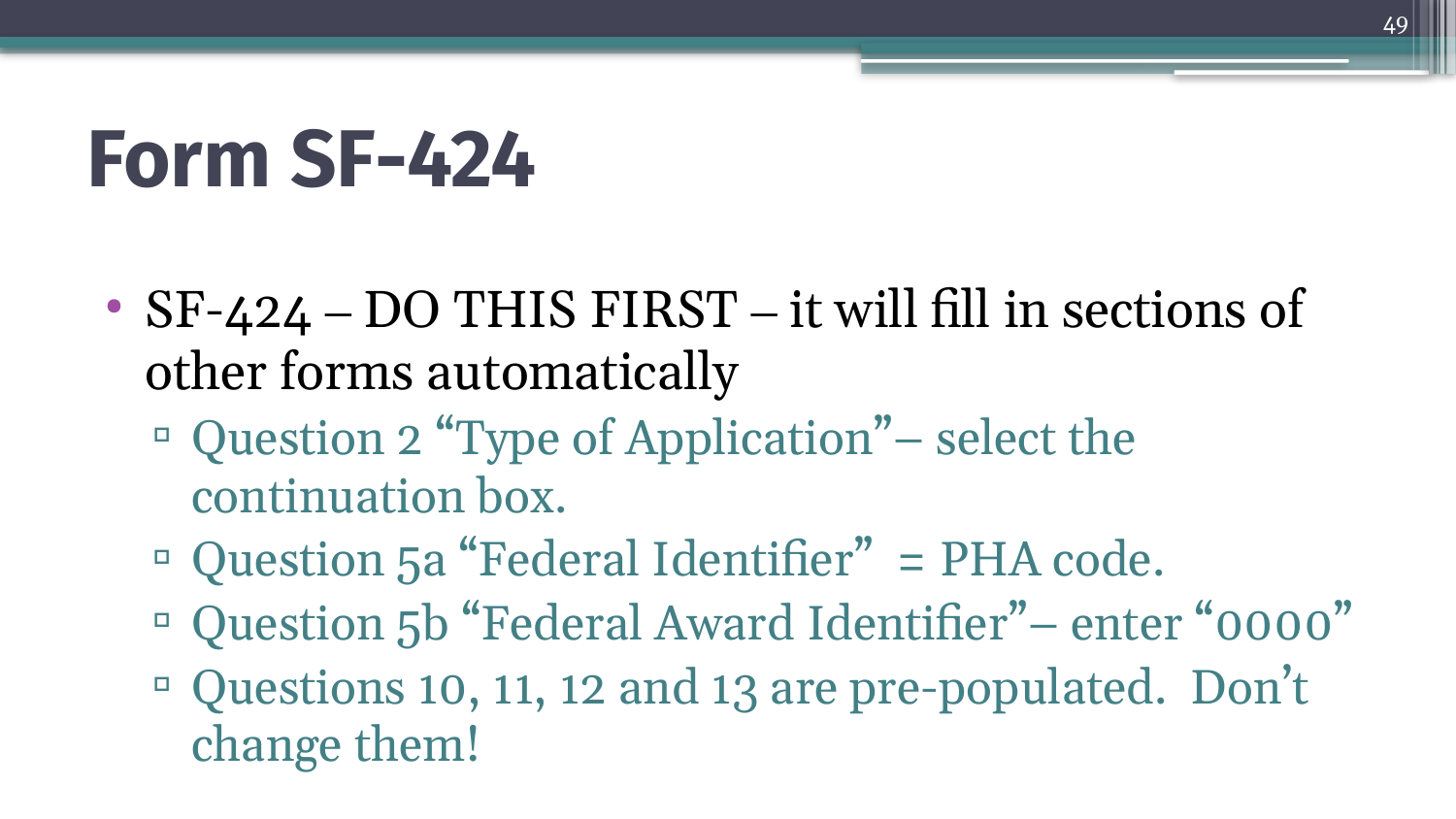

49
# Form SF-424
SF-424 – DO THIS FIRST – it will fill in sections of other forms automatically
Question 2 “Type of Application”– select the continuation box.
Question 5a “Federal Identifier”  = PHA code.
Question 5b “Federal Award Identifier”– enter “0000”
Questions 10, 11, 12 and 13 are pre-populated.  Don’t change them!